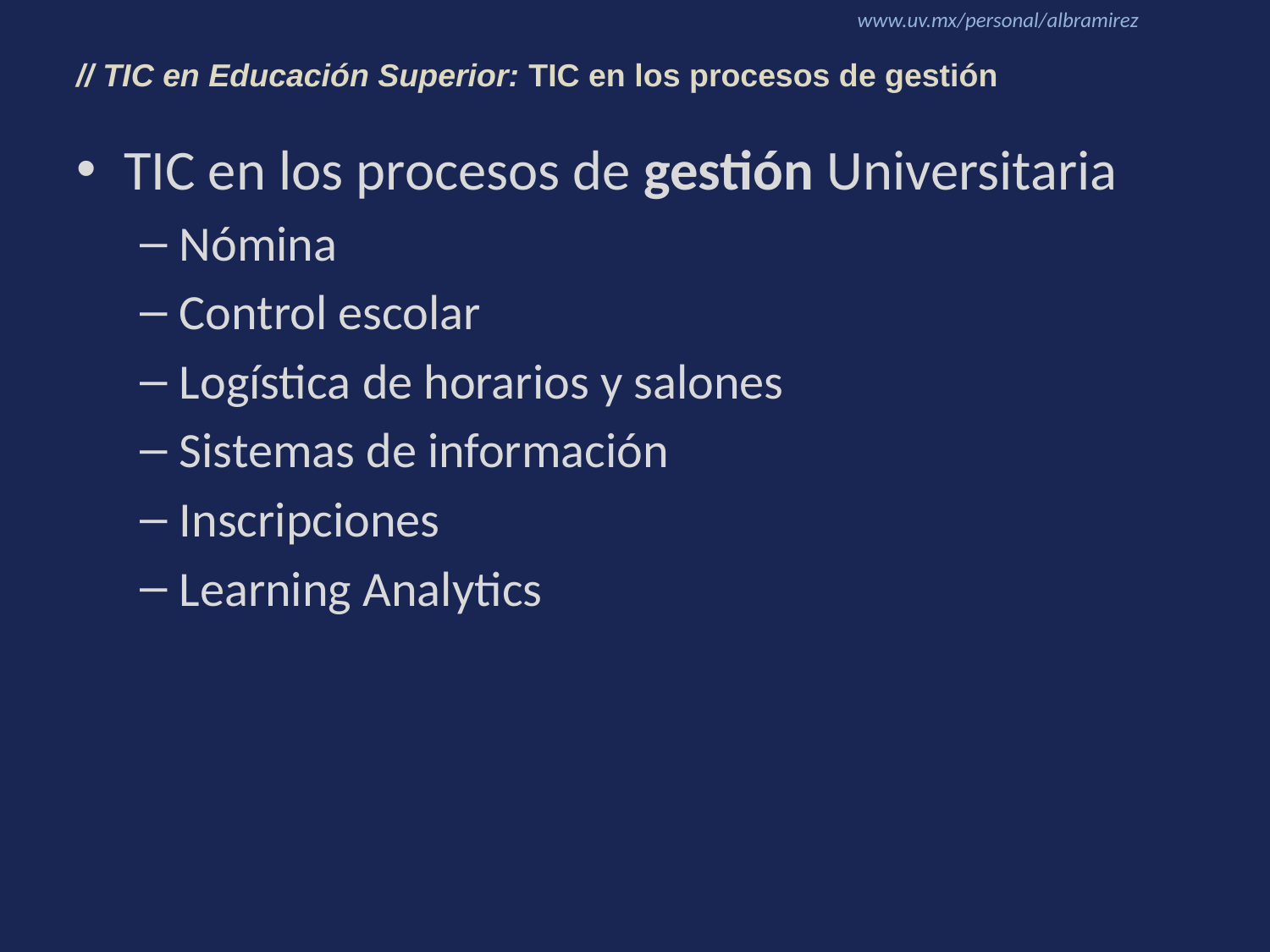

# // TIC en Educación Superior: TIC en los procesos de gestión
TIC en los procesos de gestión Universitaria
Nómina
Control escolar
Logística de horarios y salones
Sistemas de información
Inscripciones
Learning Analytics